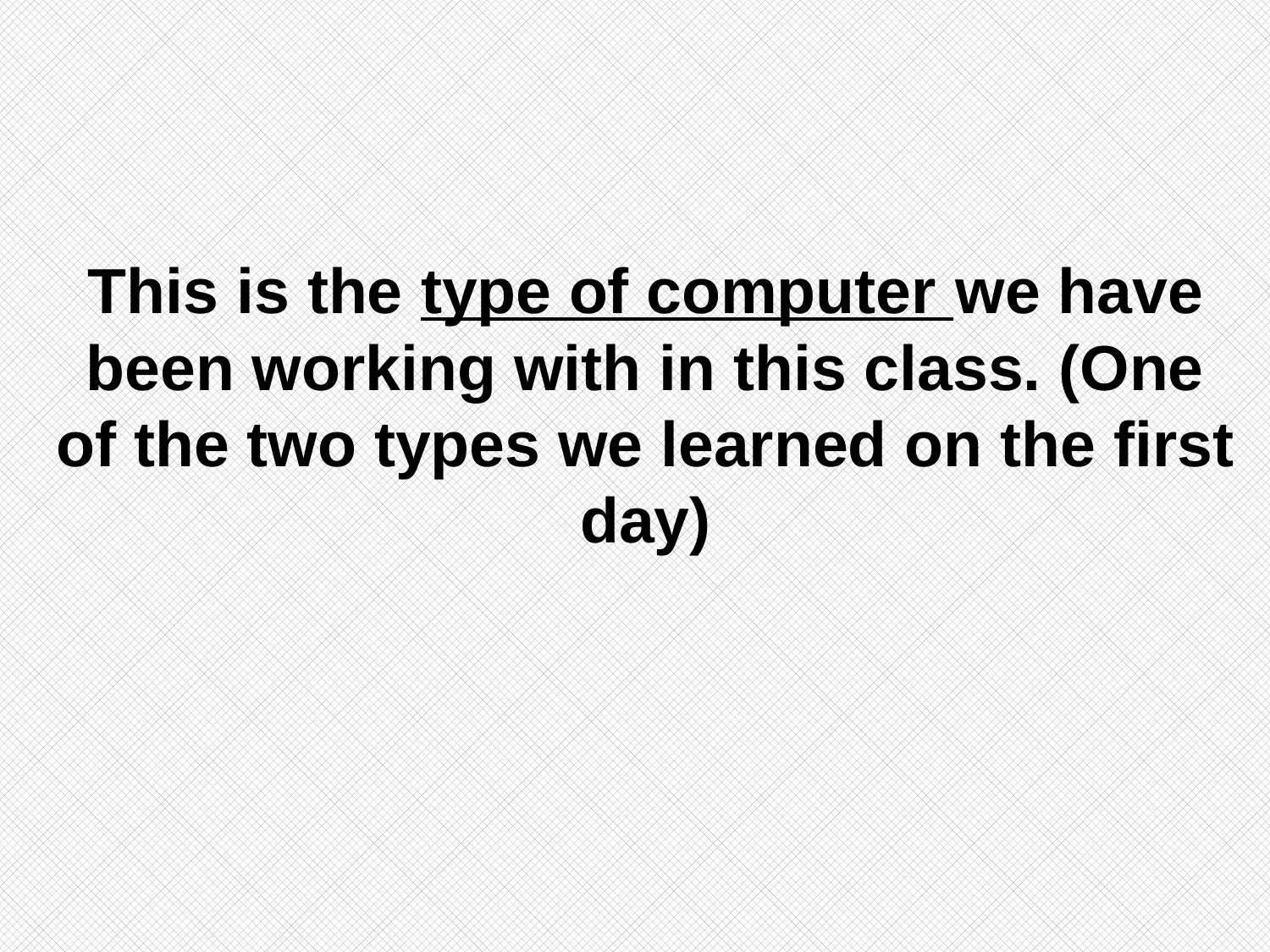

# This is the type of computer we have been working with in this class. (One of the two types we learned on the first day)